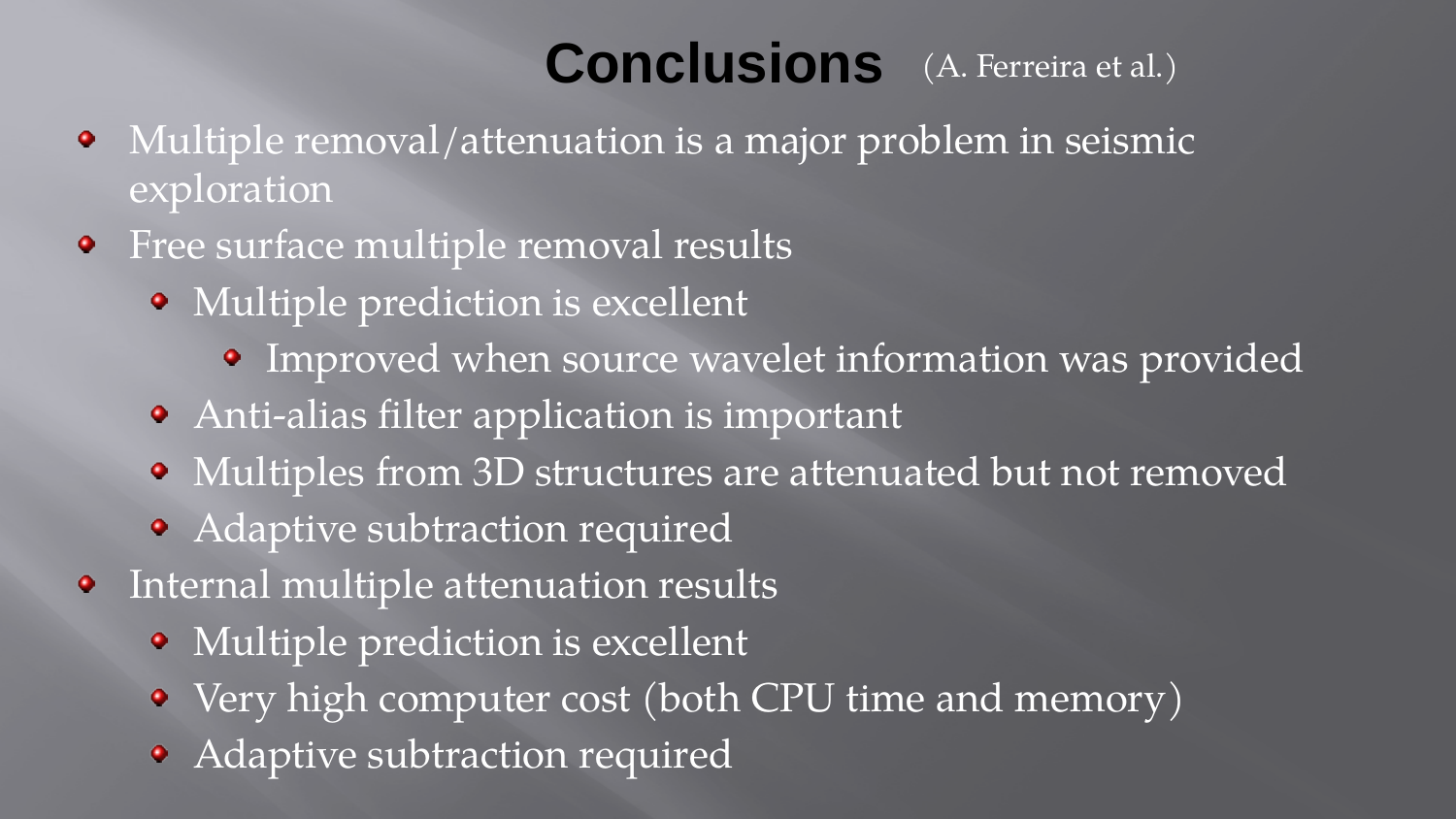

# Conclusions
(A. Ferreira et al.)

Multiple removal/attenuation is a major problem in seismic exploration
Free surface multiple removal results
Multiple prediction is excellent
Improved when source wavelet information was provided
Anti-alias filter application is important
Multiples from 3D structures are attenuated but not removed
Adaptive subtraction required
Internal multiple attenuation results
Multiple prediction is excellent
Very high computer cost (both CPU time and memory)
Adaptive subtraction required